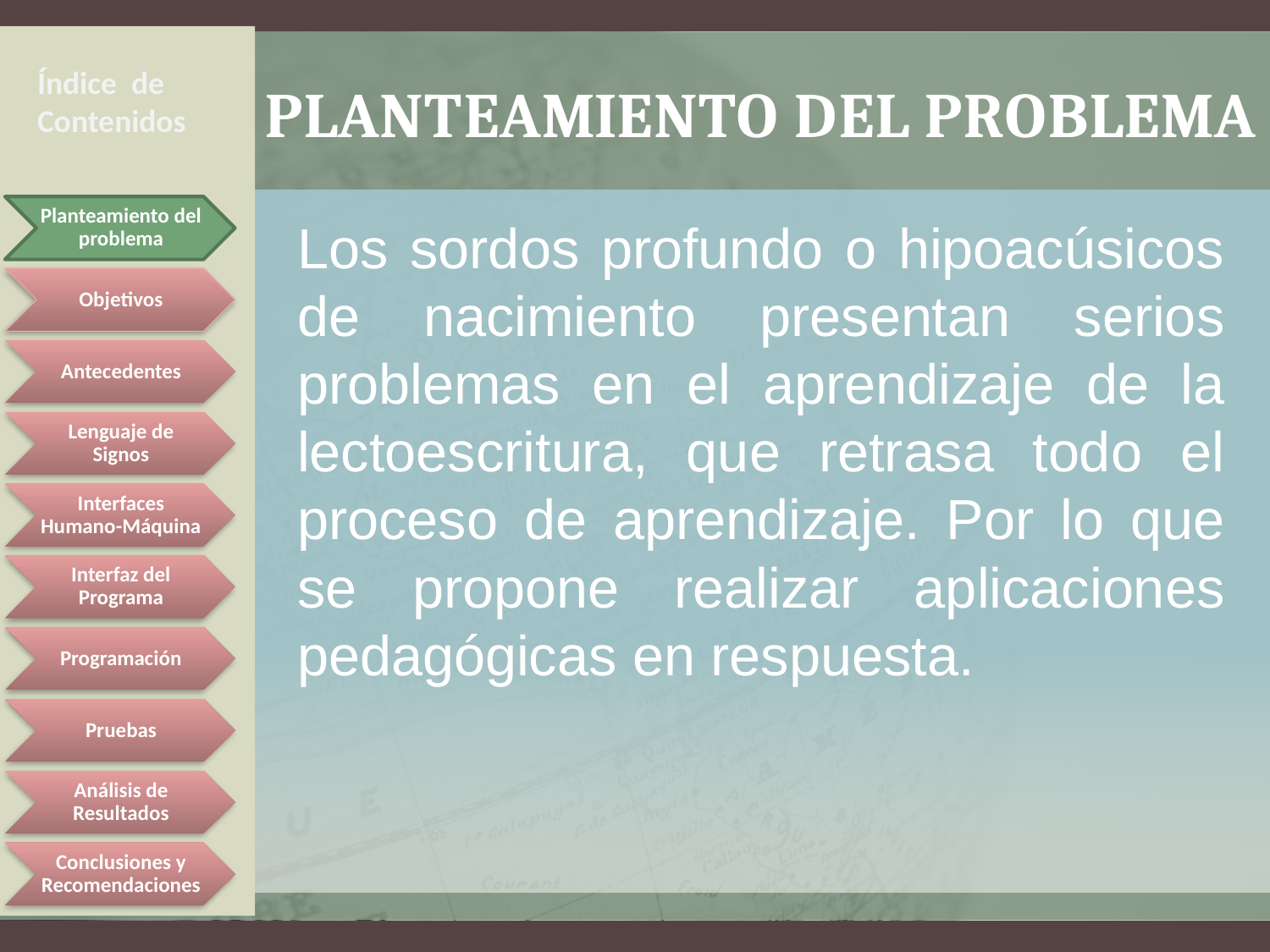

# Planteamiento del problema
Índice  de Contenidos
Planteamiento del problema
Objetivos
Antecedentes
Lenguaje de Signos
Interfaces Humano-Máquina
Interfaz del Programa
Programación
Pruebas
Análisis de Resultados
Conclusiones y Recomendaciones
Los sordos profundo o hipoacúsicos de nacimiento presentan serios problemas en el aprendizaje de la lectoescritura, que retrasa todo el proceso de aprendizaje. Por lo que se propone realizar aplicaciones pedagógicas en respuesta.